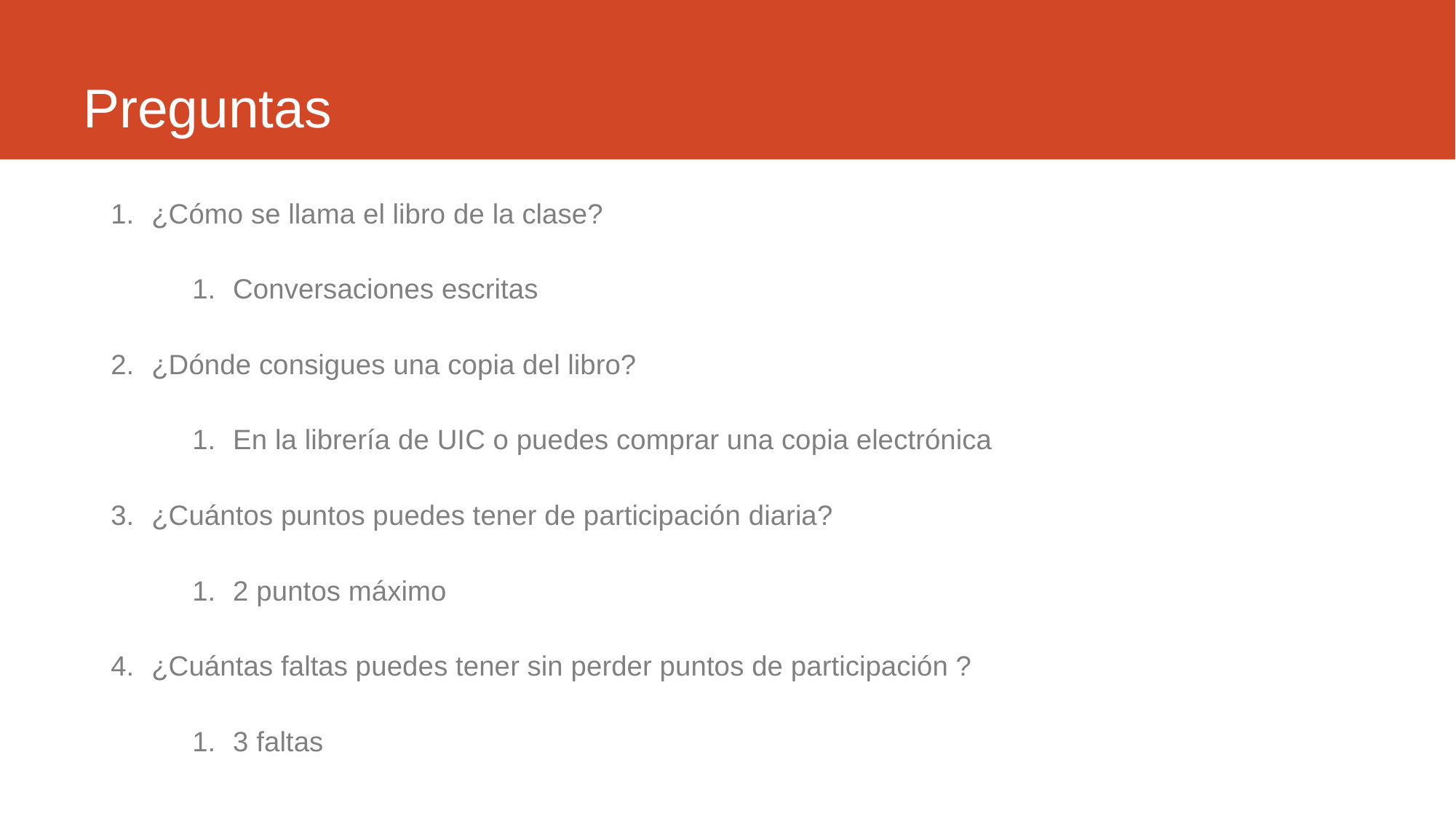

# Preguntas
¿Cómo se llama el libro de la clase?
Conversaciones escritas
¿Dónde consigues una copia del libro?
En la librería de UIC o puedes comprar una copia electrónica
¿Cuántos puntos puedes tener de participación diaria?
2 puntos máximo
¿Cuántas faltas puedes tener sin perder puntos de participación ?
3 faltas